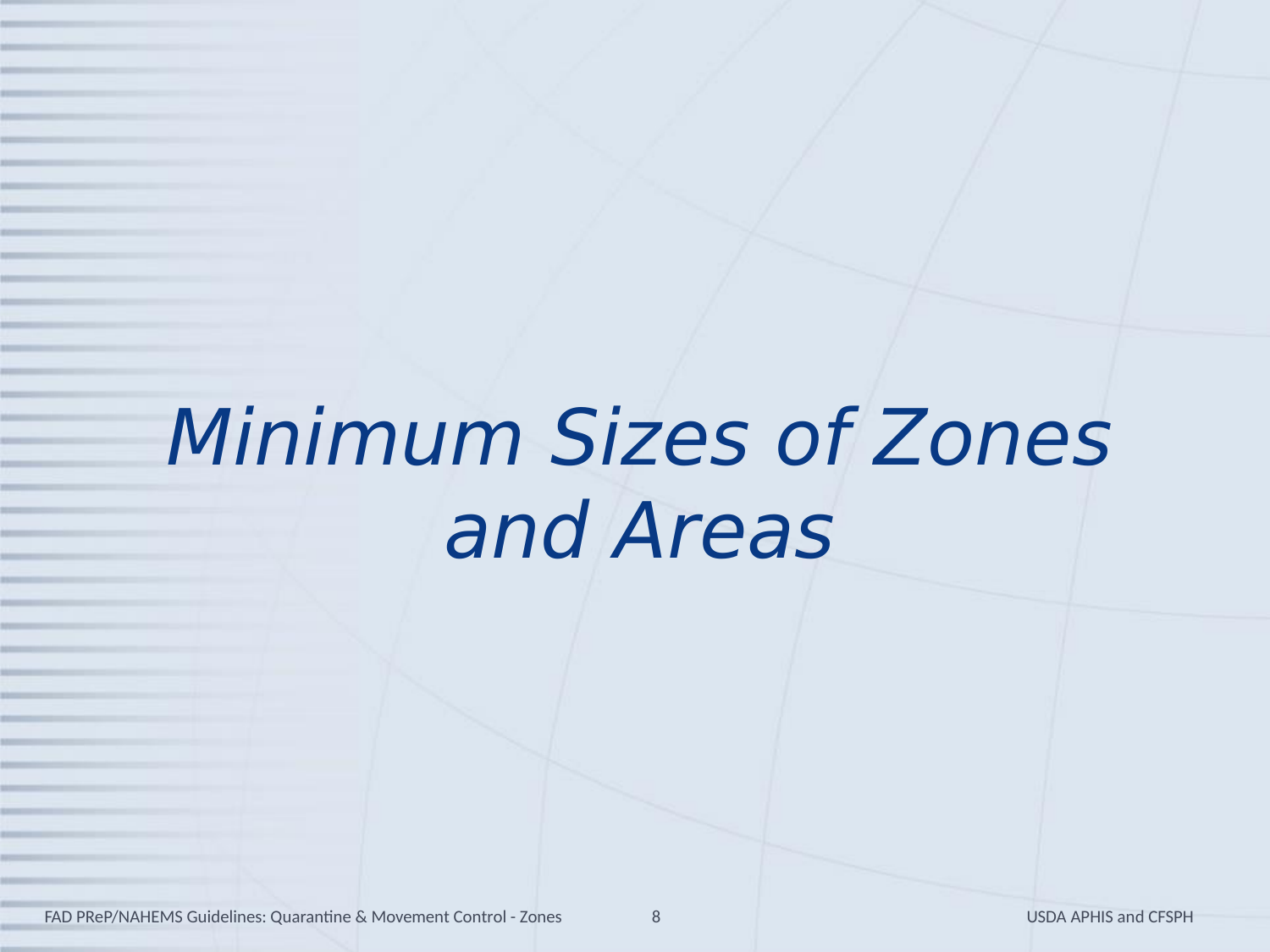

# Minimum Sizes of Zones and Areas
FAD PReP/NAHEMS Guidelines: Quarantine & Movement Control - Zones
8
USDA APHIS and CFSPH